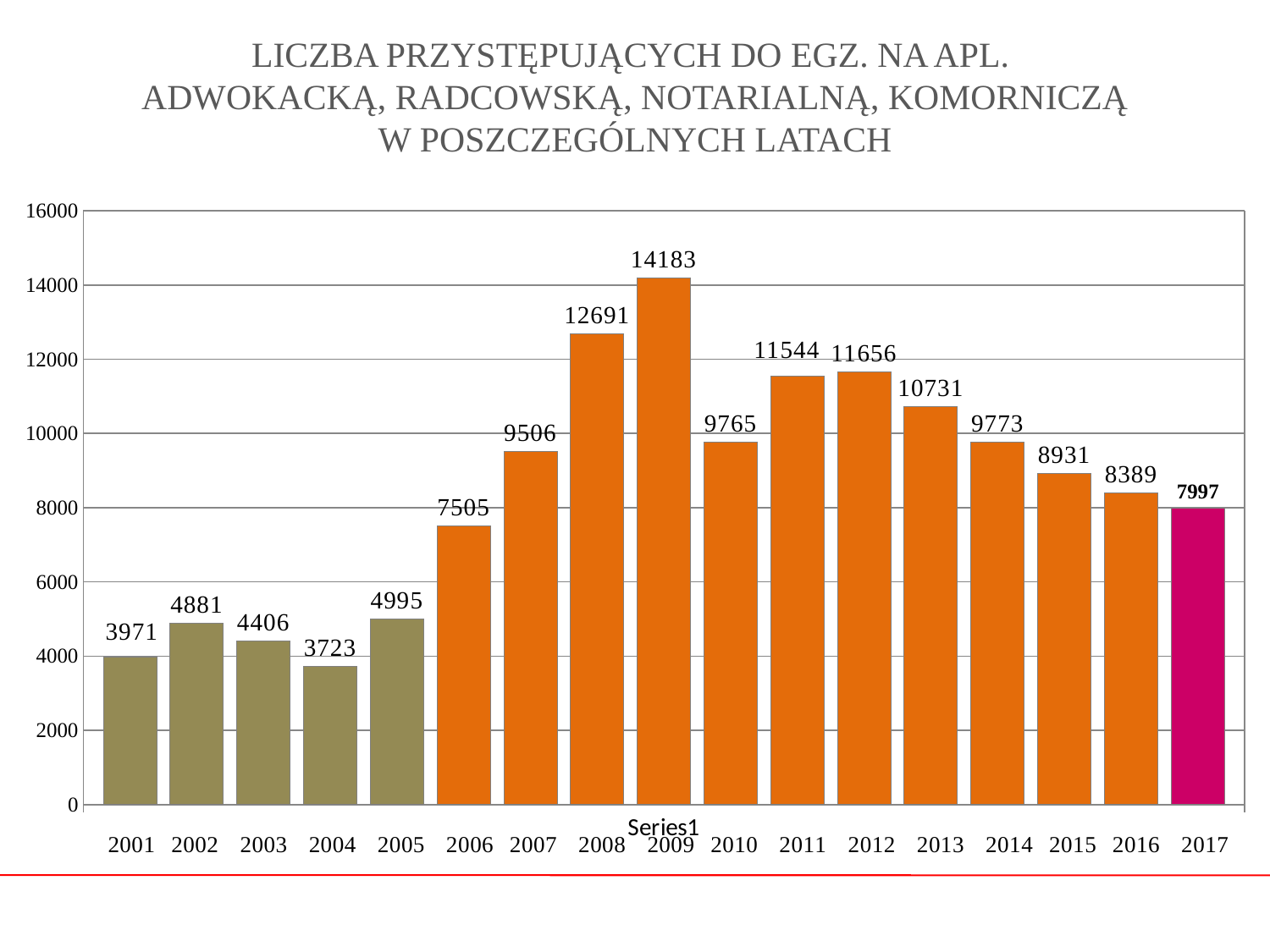

# LICZBA PRZYSTĘPUJĄCYCH DO EGZ. NA APL. ADWOKACKĄ, RADCOWSKĄ, NOTARIALNĄ, KOMORNICZĄ W POSZCZEGÓLNYCH LATACH

### Chart

| Category | 2001 | 2002 | 2003 | 2004 | 2005 | 2006 | 2007 | 2008 | 2009 | 2010 | 2011 | 2012 | 2013 | 2014 | 2015 | 2016 | 2017 |
|---|---|---|---|---|---|---|---|---|---|---|---|---|---|---|---|---|---|
|  | 3971.0 | 4881.0 | 4406.0 | 3723.0 | 4995.0 | 7505.0 | 9506.0 | 12691.0 | 14183.0 | 9765.0 | 11544.0 | 11656.0 | 10731.0 | 9773.0 | 8931.0 | 8389.0 | 7997.0 |